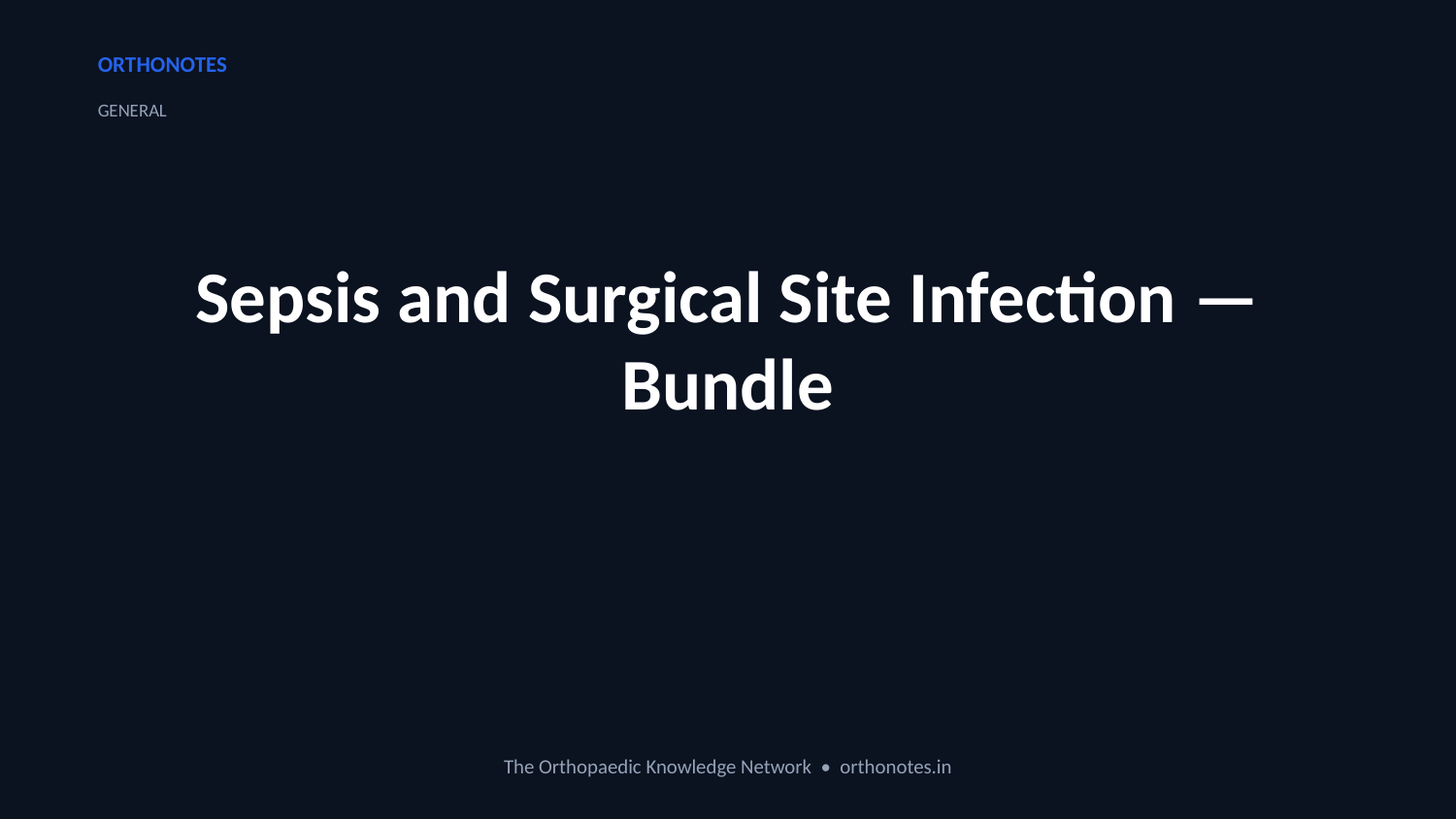

ORTHONOTES
GENERAL
Sepsis and Surgical Site Infection — Bundle
The Orthopaedic Knowledge Network  •  orthonotes.in